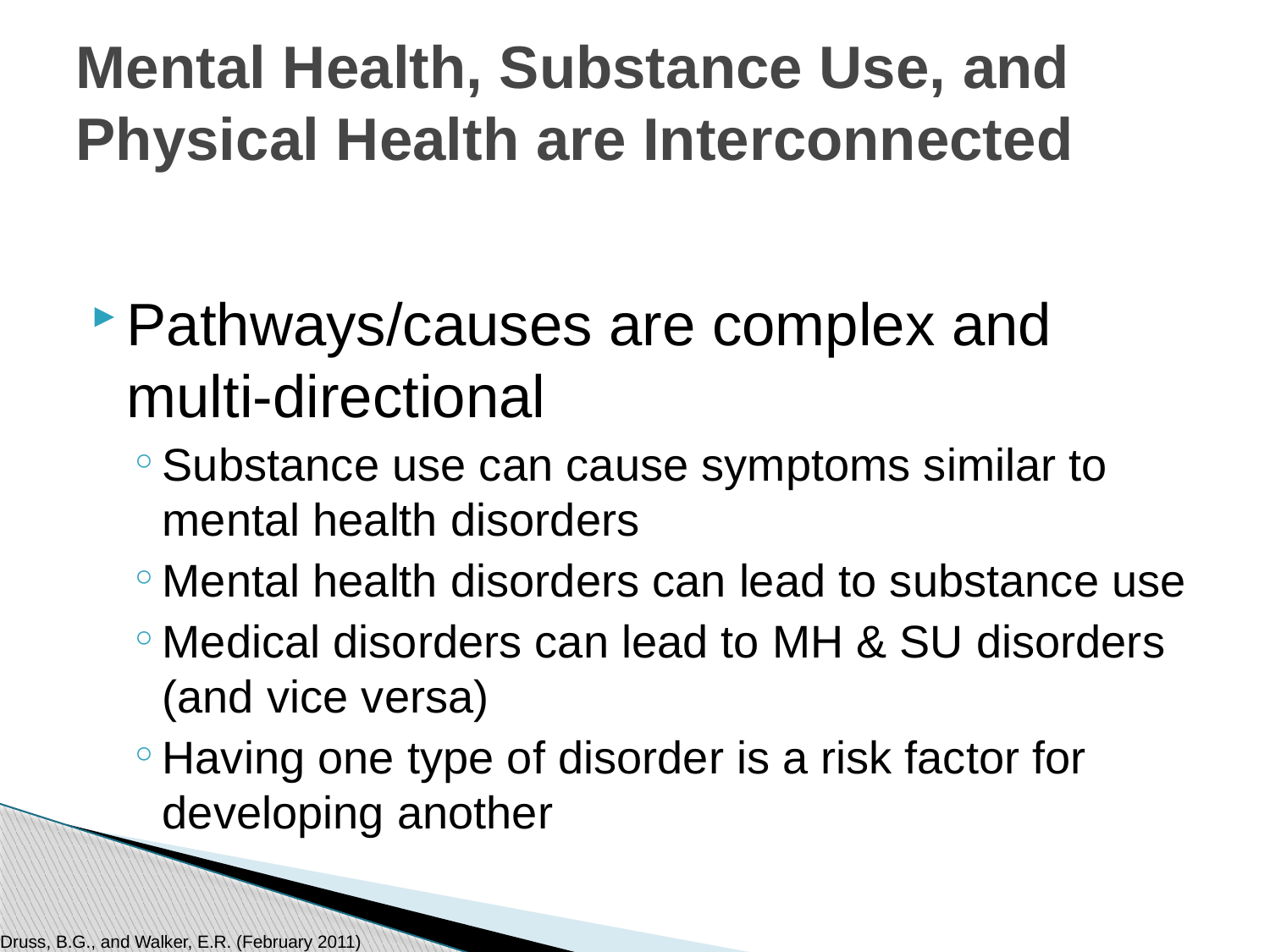

# Mental Health, Substance Use, and Physical Health are Interconnected
Pathways/causes are complex and multi-directional
Substance use can cause symptoms similar to mental health disorders
Mental health disorders can lead to substance use
Medical disorders can lead to MH & SU disorders (and vice versa)
Having one type of disorder is a risk factor for developing another

9
Druss, B.G., and Walker, E.R. (February 2011)